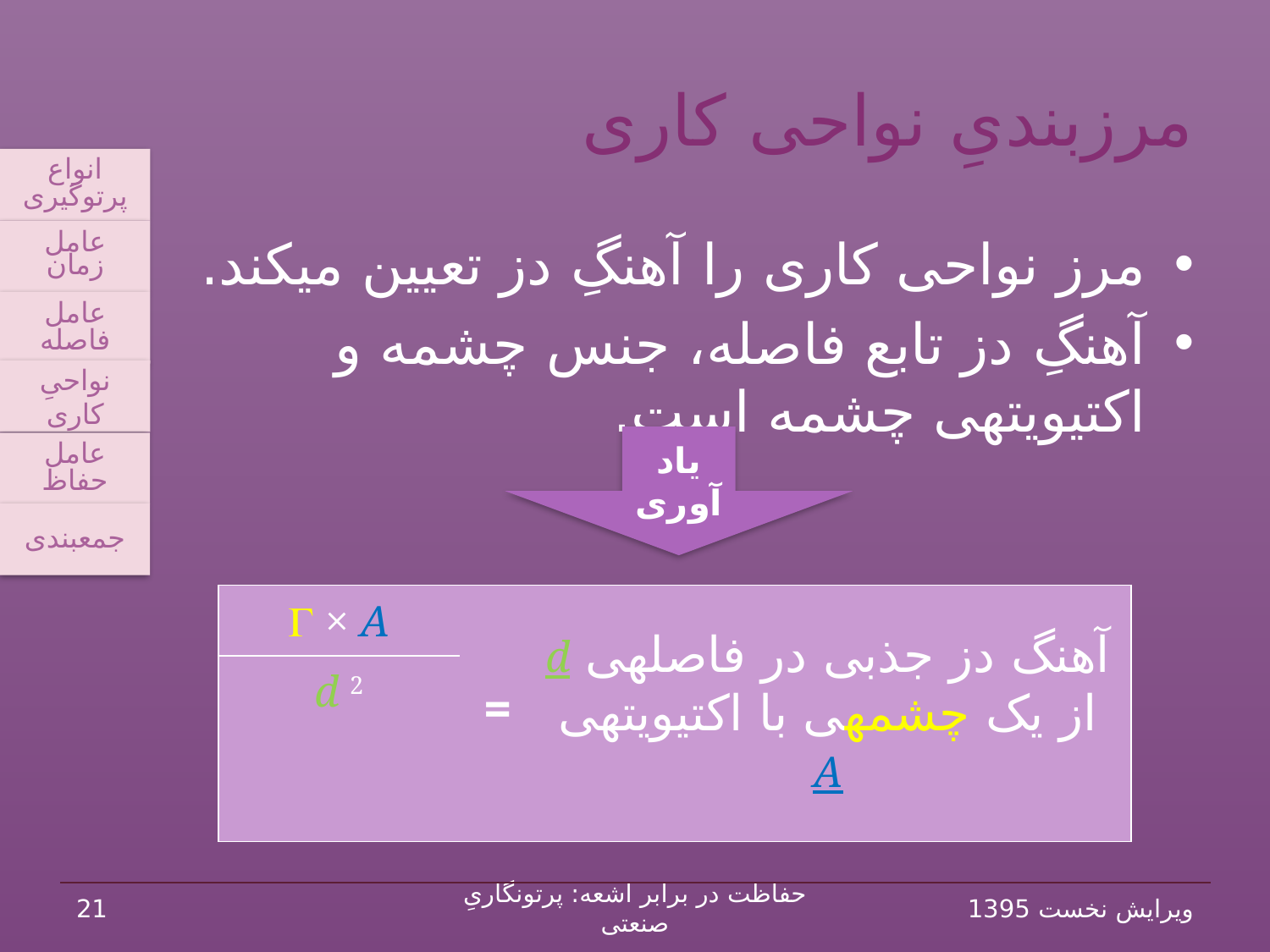

# مرزبندیِ نواحی کاری
انواع پرتوگیری
عامل زمان
عامل فاصله
نواحیِ کاری
عامل حفاظ
جمع‏بندی
مرز نواحی کاری را آهنگِ دز تعیین می‏کند.
آهنگِ دز تابع فاصله، جنس چشمه و اکتیویته‏ی چشمه است.

یاد آوری
| Γ × A | = | آهنگ دز جذبی در فاصله‏ی d از یک چشمه‏ی با اکتیویته‏ی A |
| --- | --- | --- |
| d 2 |  |  |
21
حفاظت در برابر اشعه: پرتونگاریِ صنعتی
ویرایش نخست 1395